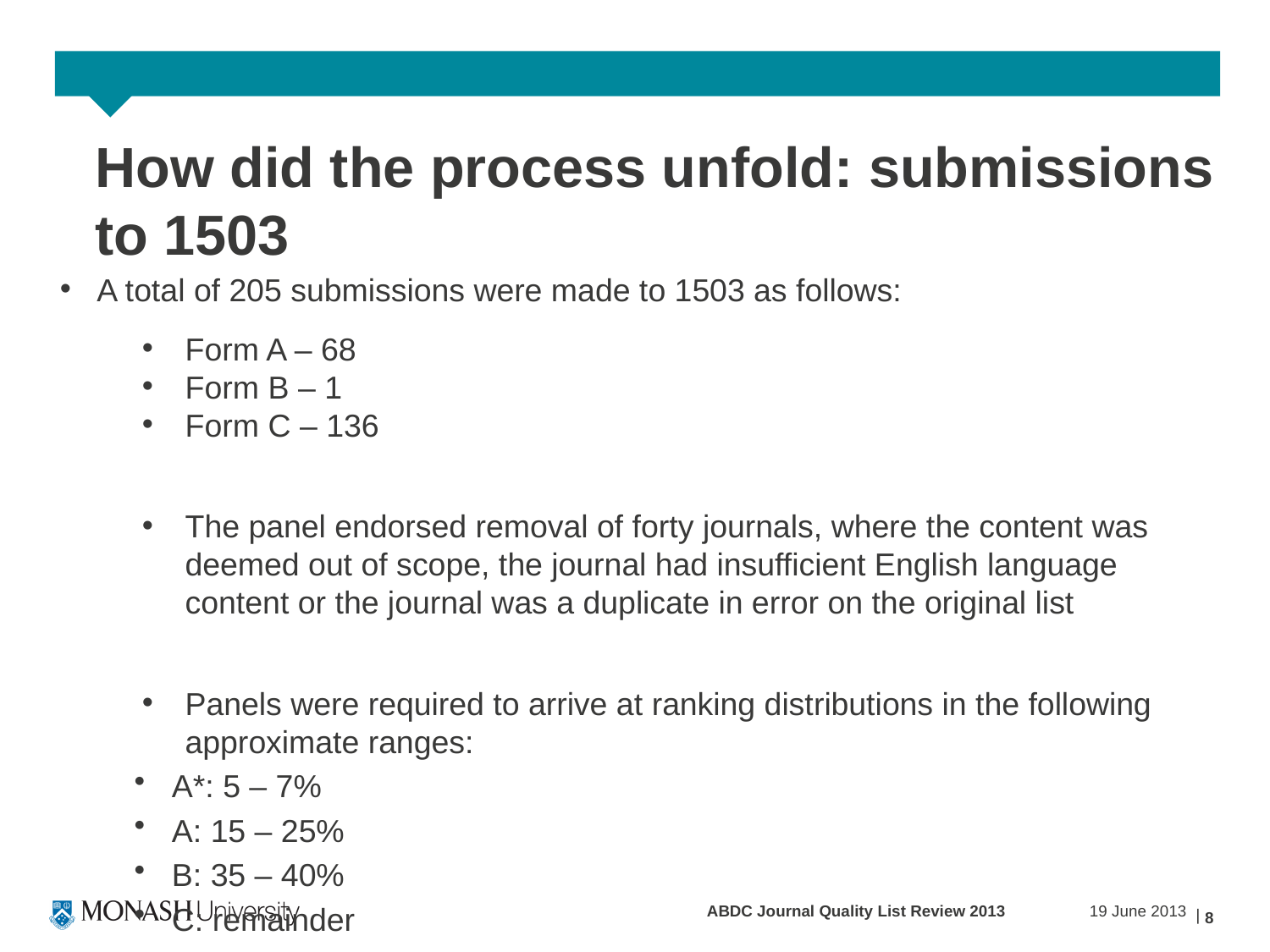

# How did the process unfold: submissions to 1503

A total of 205 submissions were made to 1503 as follows:
Form A – 68
Form B – 1
Form C – 136

The panel endorsed removal of forty journals, where the content was deemed out of scope, the journal had insufficient English language content or the journal was a duplicate in error on the original list

Panels were required to arrive at ranking distributions in the following approximate ranges:
A*: 5 – 7%
A: 15 – 25%
B: 35 – 40%
C: remainder
ABDC Journal Quality List Review 2013
19 June 2013
8